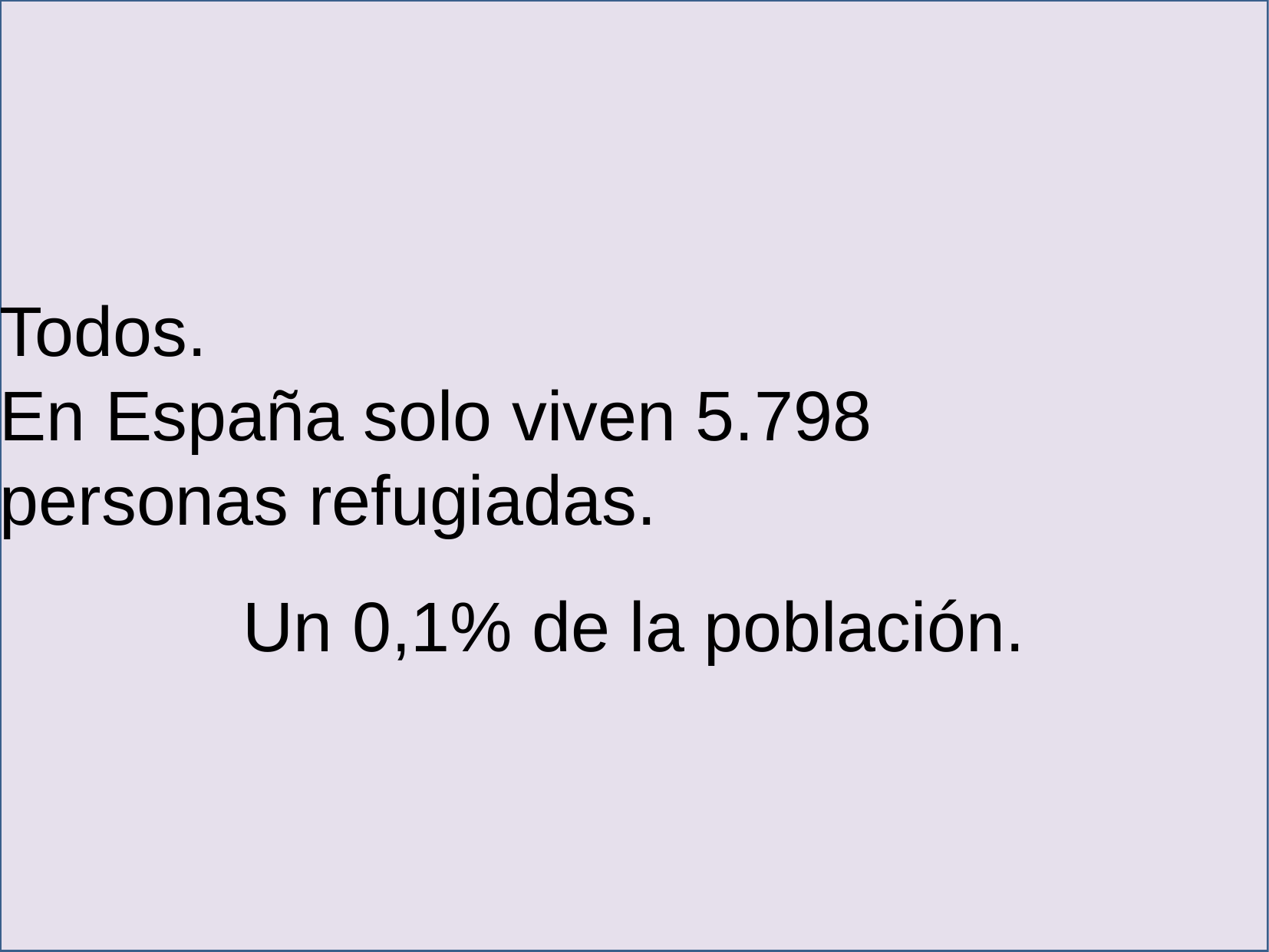

Todos.
En España solo viven 5.798
personas refugiadas.
Un 0,1% de la población.